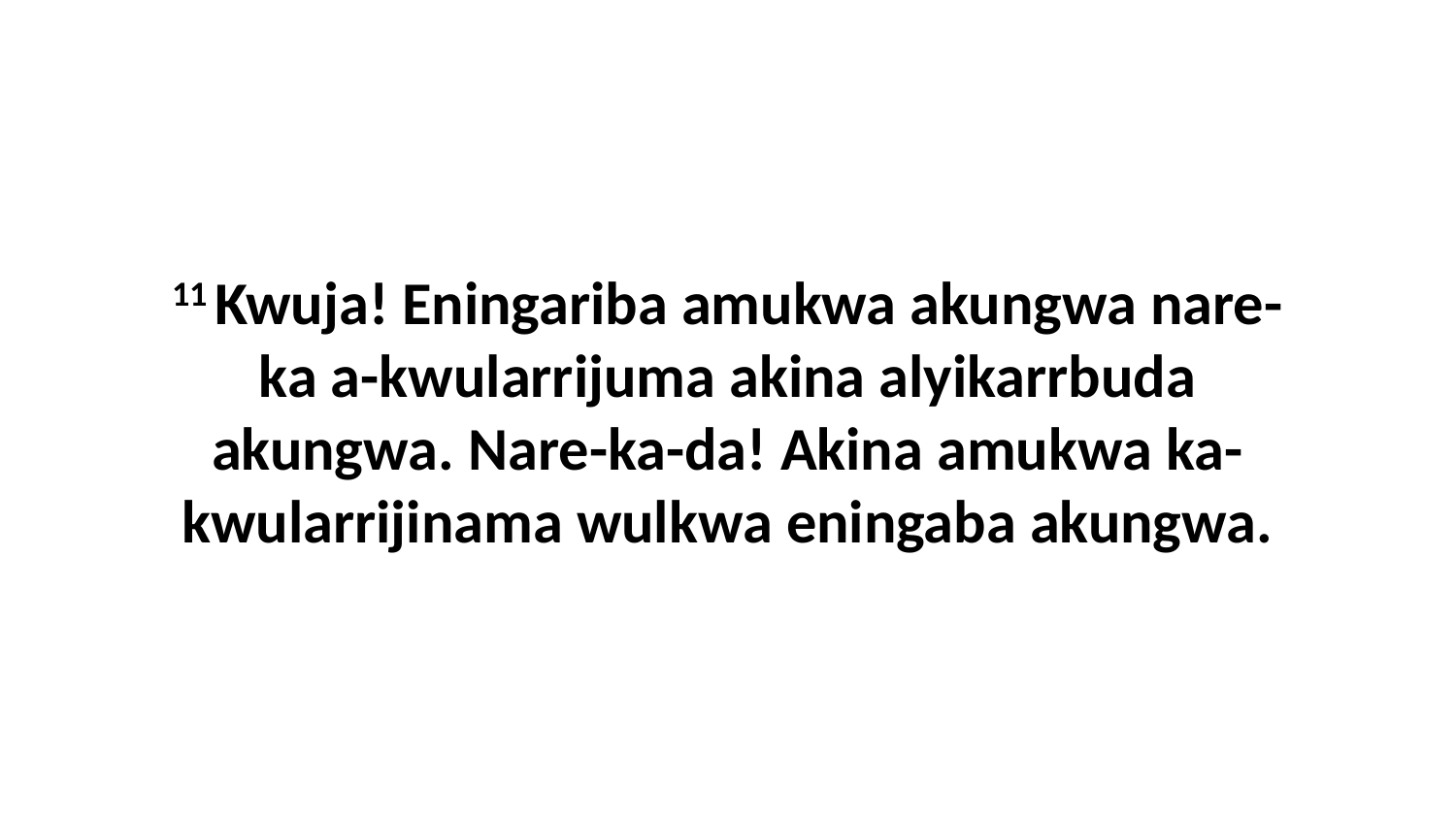

11 Kwuja! Eningariba amukwa akungwa nare-ka a-kwularrijuma akina alyikarrbuda akungwa. Nare-ka-da! Akina amukwa ka-kwularrijinama wulkwa eningaba akungwa.